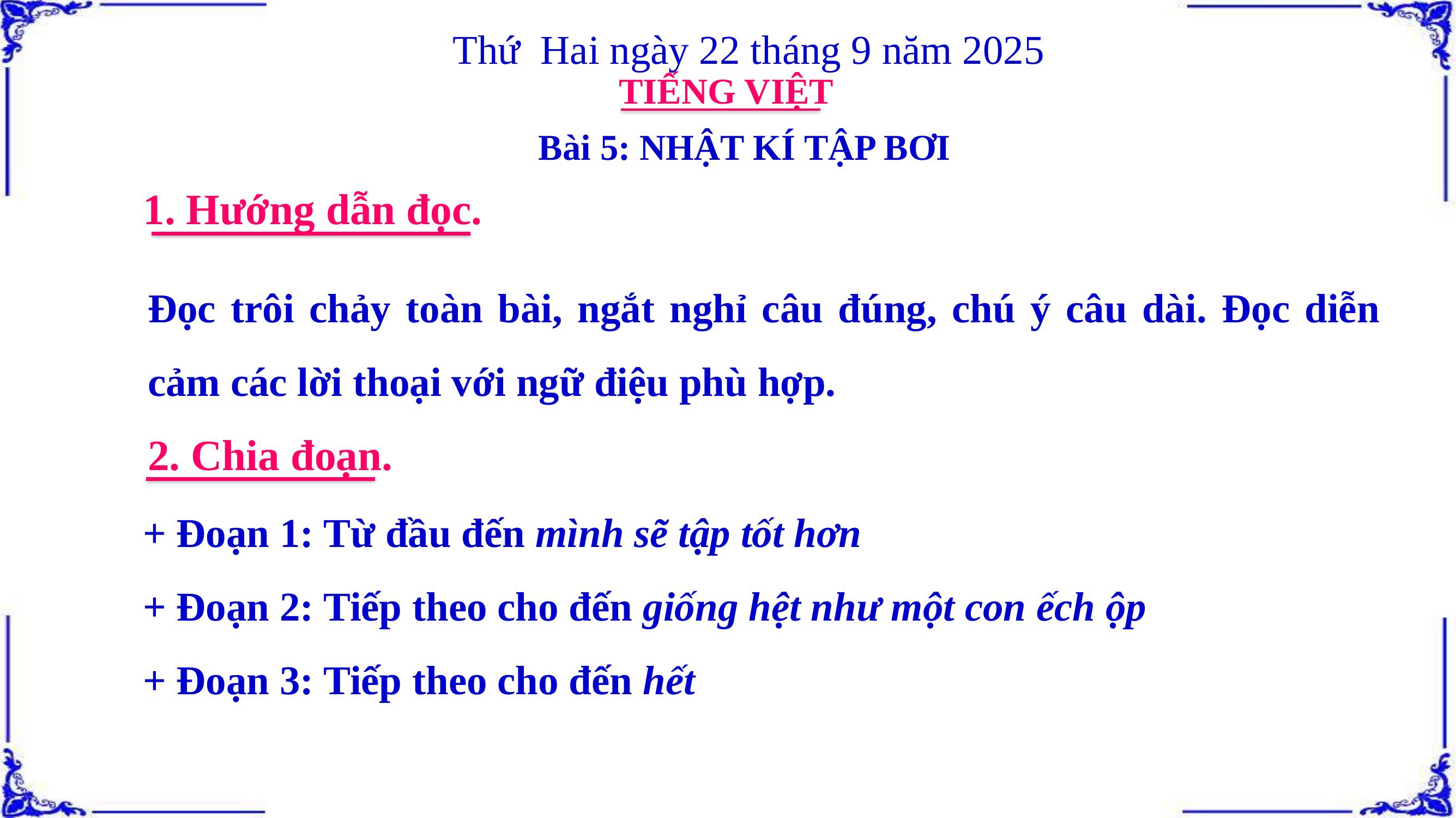

Thứ  Hai ngày 22 tháng 9 năm 2025
TIẾNG VIỆT
Bài 5: NHẬT KÍ TẬP BƠI
1. Hướng dẫn đọc.
Đọc trôi chảy toàn bài, ngắt nghỉ câu đúng, chú ý câu dài. Đọc diễn cảm các lời thoại với ngữ điệu phù hợp.
2. Chia đoạn.
+ Đoạn 1: Từ đầu đến mình sẽ tập tốt hơn
+ Đoạn 2: Tiếp theo cho đến giống hệt như một con ếch ộp
+ Đoạn 3: Tiếp theo cho đến hết